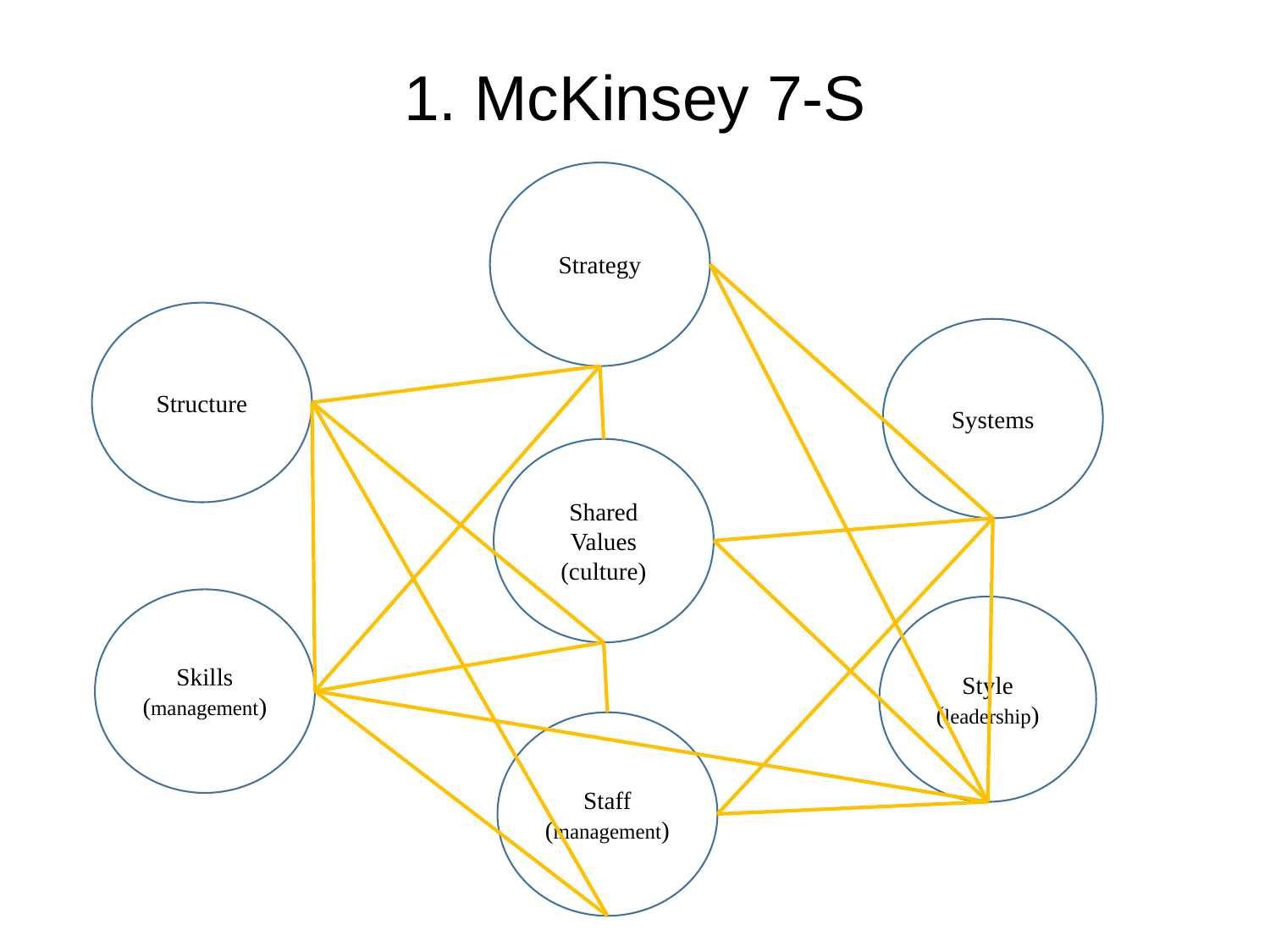

# 1. McKinsey 7-S
Strategy
Structure
Systems
Shared Values (culture)
Skills
(management)
Style
(leadership)
Staff
(management)